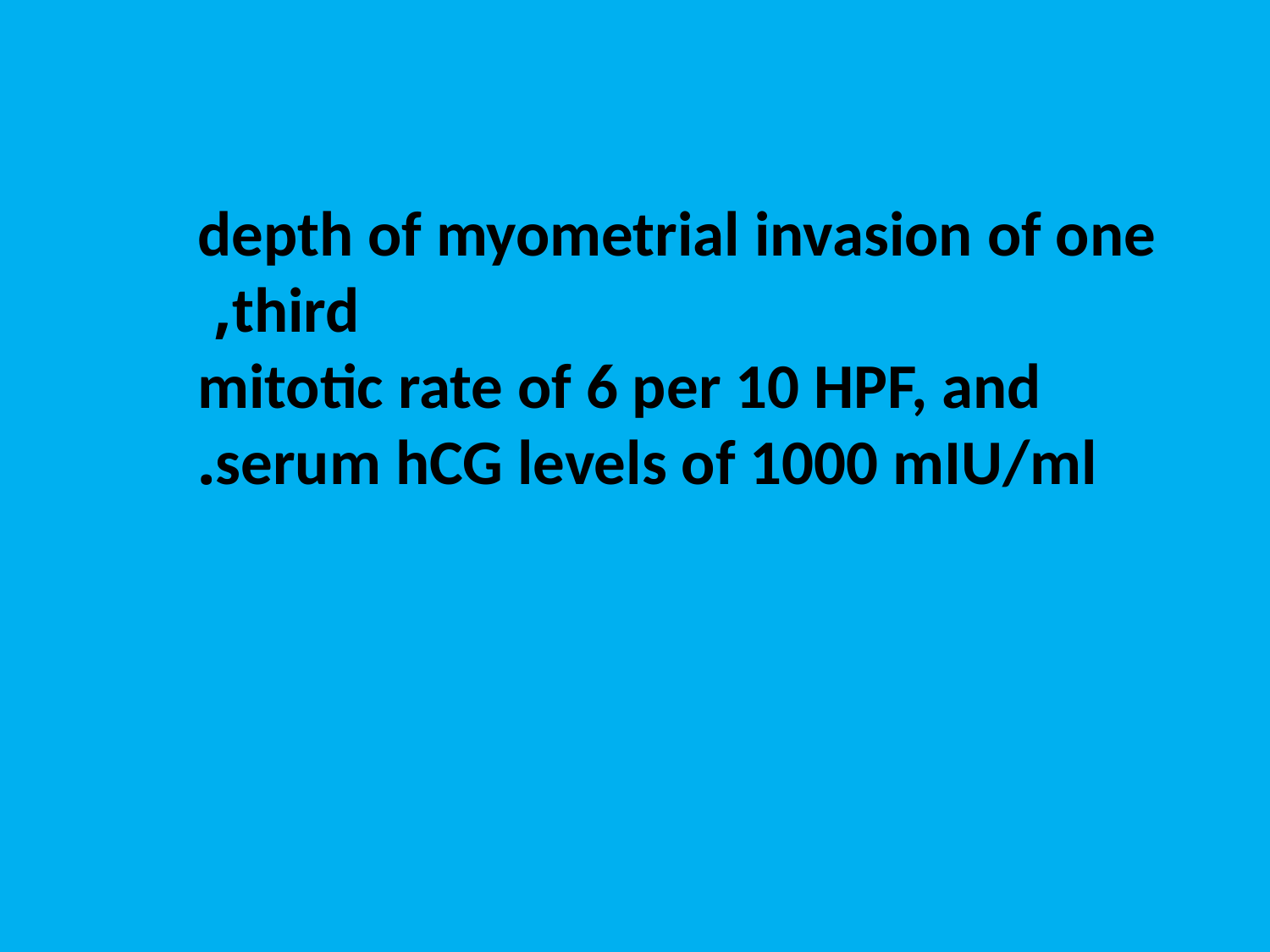

depth of myometrial invasion of one third,
mitotic rate of 6 per 10 HPF, and  serum hCG levels of 1000 mIU/ml.